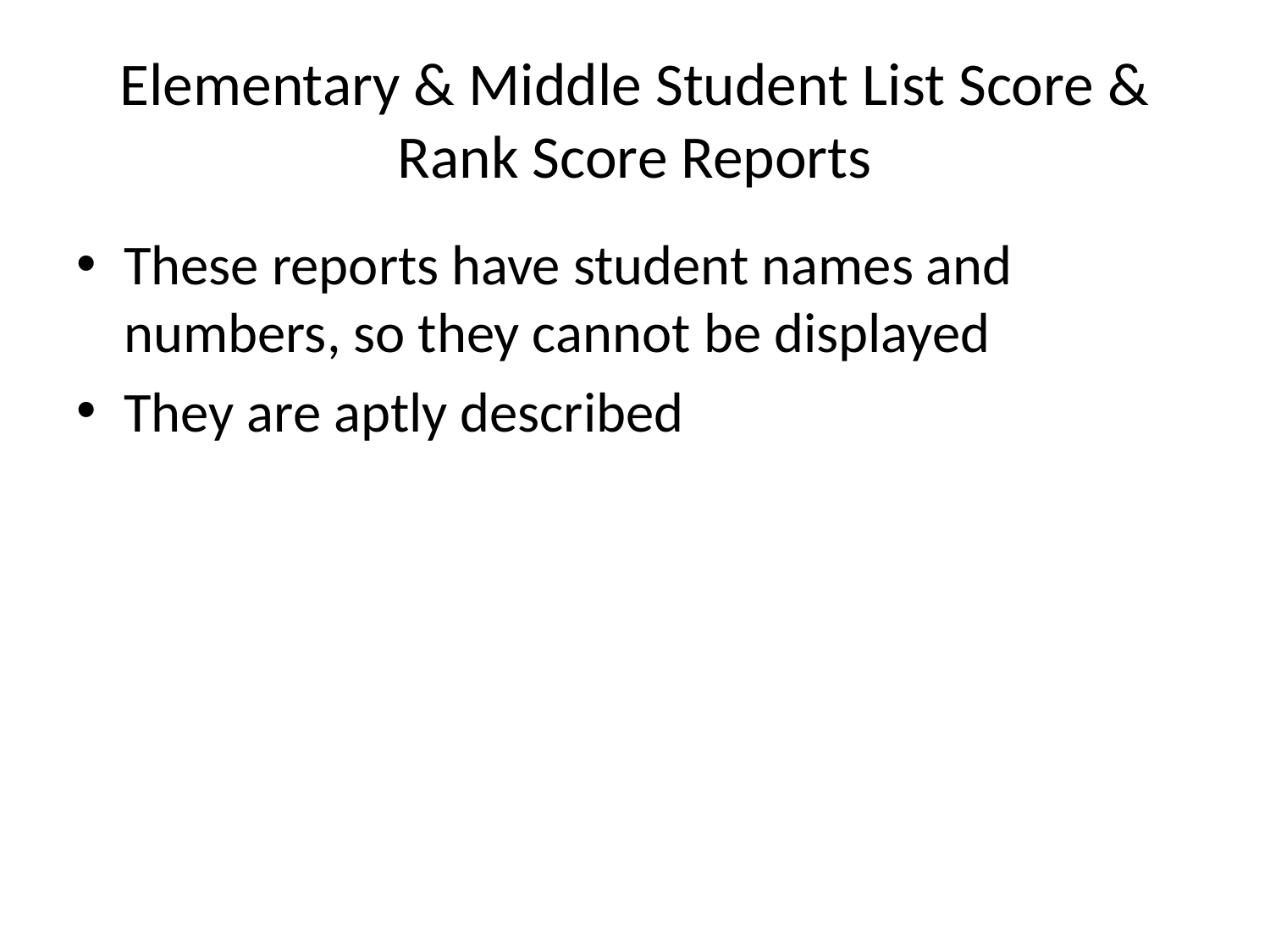

# Elementary & Middle Student List Score & Rank Score Reports
These reports have student names and numbers, so they cannot be displayed
They are aptly described